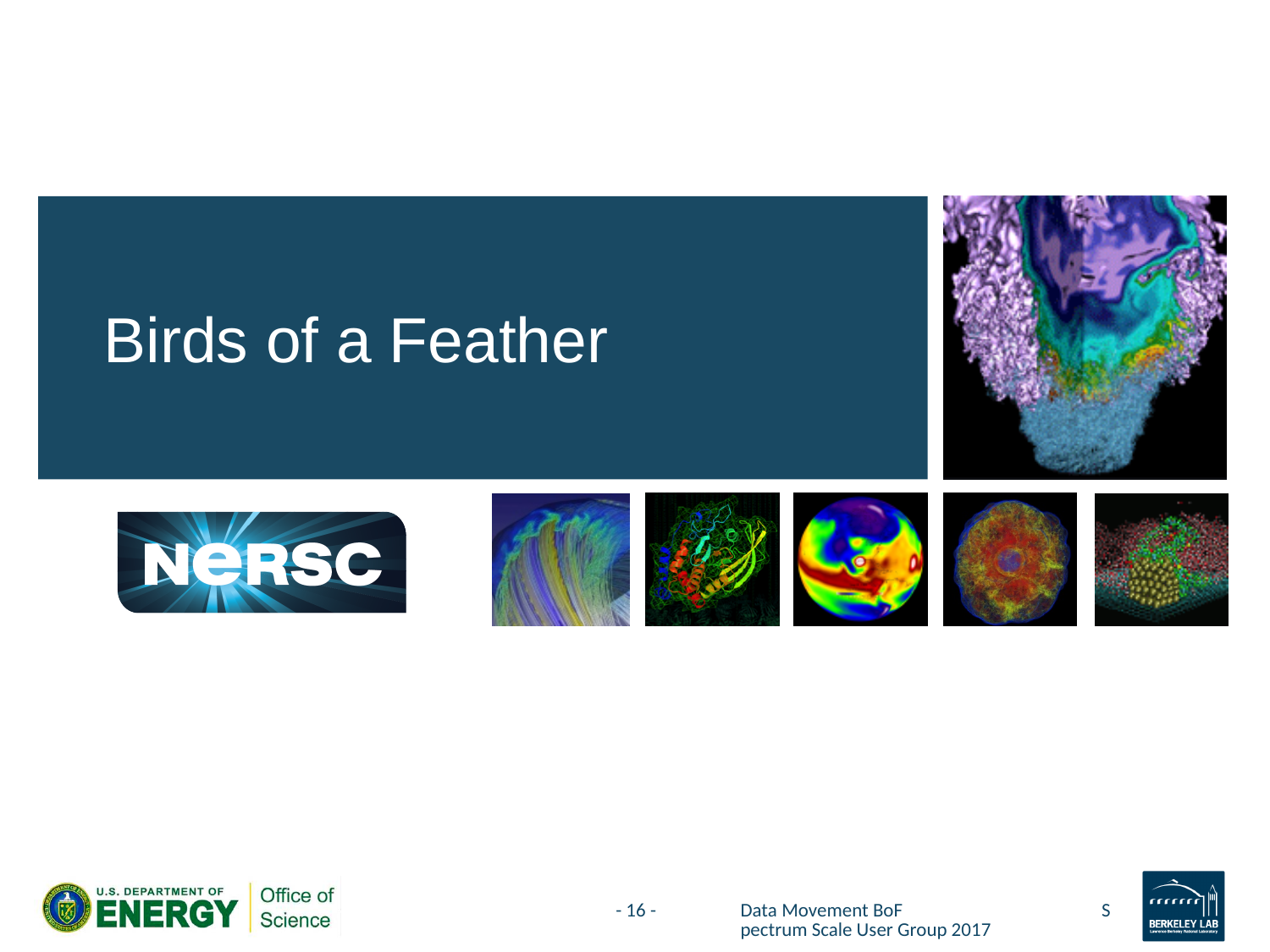

# Birds of a Feather
- 16 -
Data Movement BoF                                             Spectrum Scale User Group 2017